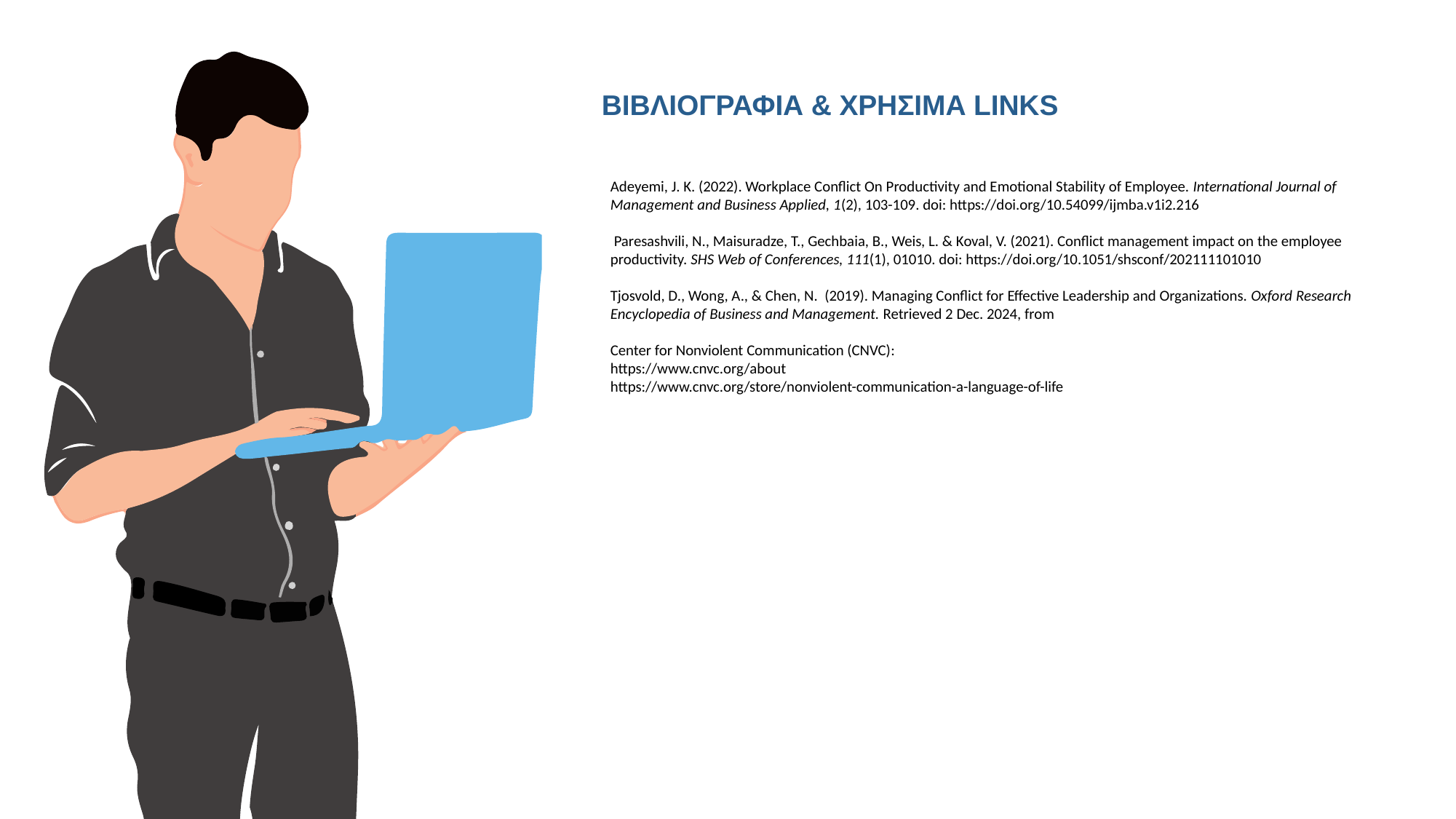

ΒΙΒΛΙΟΓΡΑΦΙΑ & ΧΡΗΣΙΜΑ LINKS
Adeyemi, J. K. (2022). Workplace Conflict On Productivity and Emotional Stability of Employee. International Journal of Management and Business Applied, 1(2), 103-109. doi: https://doi.org/10.54099/ijmba.v1i2.216

 Paresashvili, N., Maisuradze, T., Gechbaia, B., Weis, L. & Koval, V. (2021). Conflict management impact on the employee productivity. SHS Web of Conferences, 111(1), 01010. doi: https://doi.org/10.1051/shsconf/202111101010

Tjosvold, D., Wong, A., & Chen, N.  (2019). Managing Conflict for Effective Leadership and Organizations. Oxford Research Encyclopedia of Business and Management. Retrieved 2 Dec. 2024, from https://oxfordre.com/business/view/10.1093/acrefore/9780190224851.001.0001/acrefore-9780190224851-e-240
Center for Nonviolent Communication (CNVC):
https://www.cnvc.org/about
https://www.cnvc.org/store/nonviolent-communication-a-language-of-life